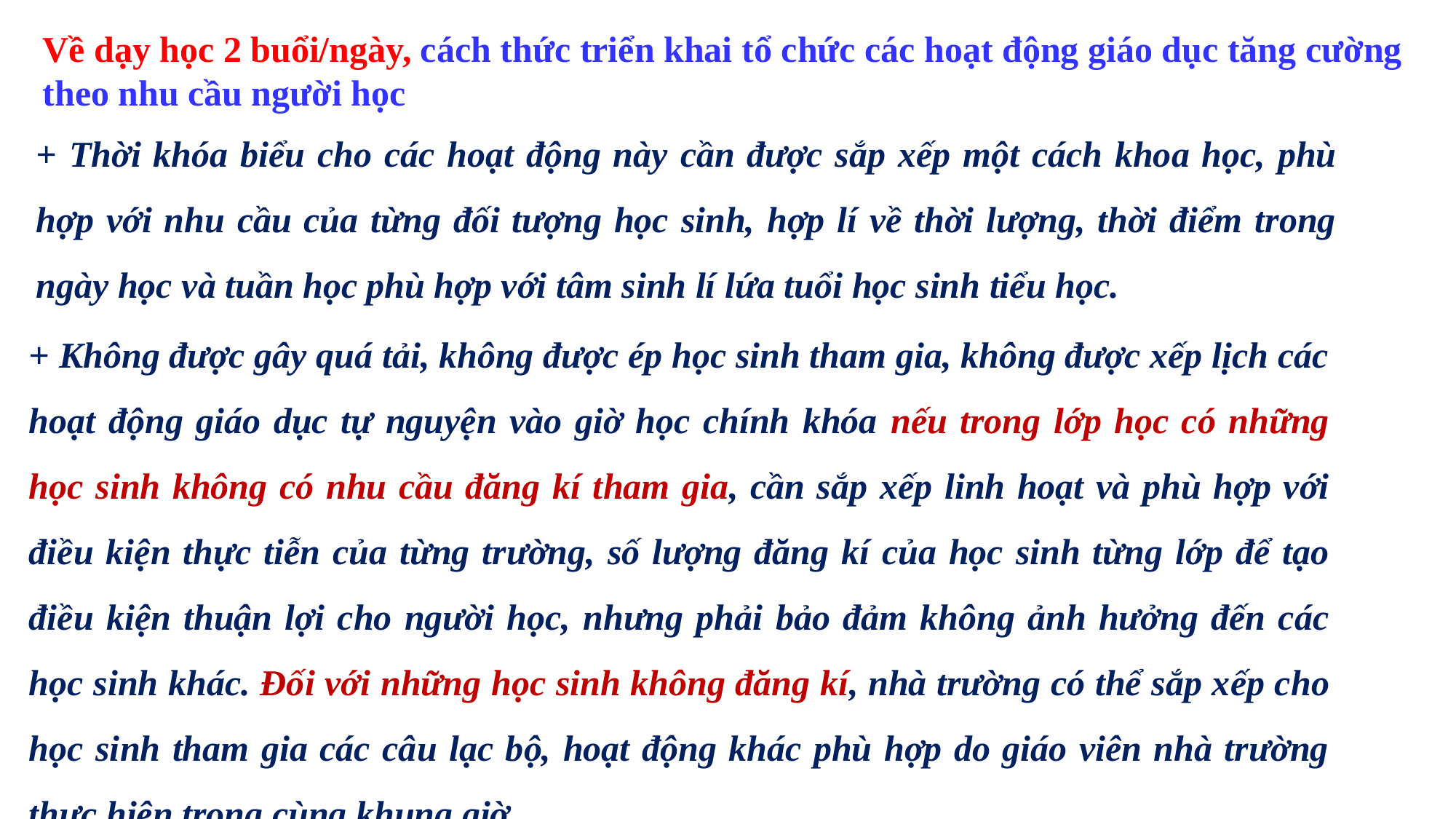

Về dạy học 2 buổi/ngày, cách thức triển khai tổ chức các hoạt động giáo dục tăng cường theo nhu cầu người học
+ Thời khóa biểu cho các hoạt động này cần được sắp xếp một cách khoa học, phù hợp với nhu cầu của từng đối tượng học sinh, hợp lí về thời lượng, thời điểm trong ngày học và tuần học phù hợp với tâm sinh lí lứa tuổi học sinh tiểu học.

+ Không được gây quá tải, không được ép học sinh tham gia, không được xếp lịch các hoạt động giáo dục tự nguyện vào giờ học chính khóa nếu trong lớp học có những học sinh không có nhu cầu đăng kí tham gia, cần sắp xếp linh hoạt và phù hợp với điều kiện thực tiễn của từng trường, số lượng đăng kí của học sinh từng lớp để tạo điều kiện thuận lợi cho người học, nhưng phải bảo đảm không ảnh hưởng đến các học sinh khác. Đối với những học sinh không đăng kí, nhà trường có thể sắp xếp cho học sinh tham gia các câu lạc bộ, hoạt động khác phù hợp do giáo viên nhà trường thực hiện trong cùng khung giờ.